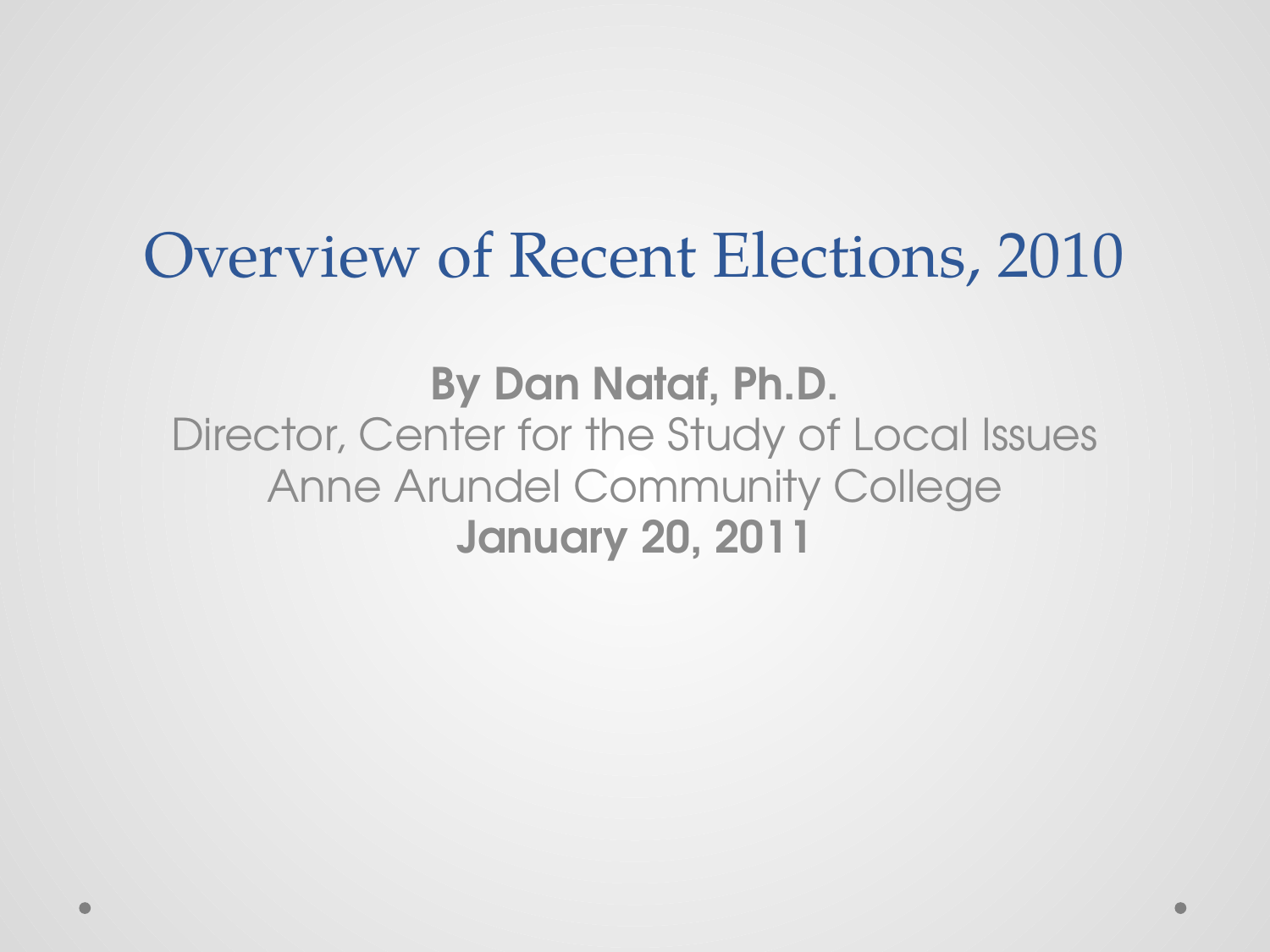

# Overview of Recent Elections, 2010
By Dan Nataf, Ph.D.
Director, Center for the Study of Local Issues
Anne Arundel Community College
January 20, 2011